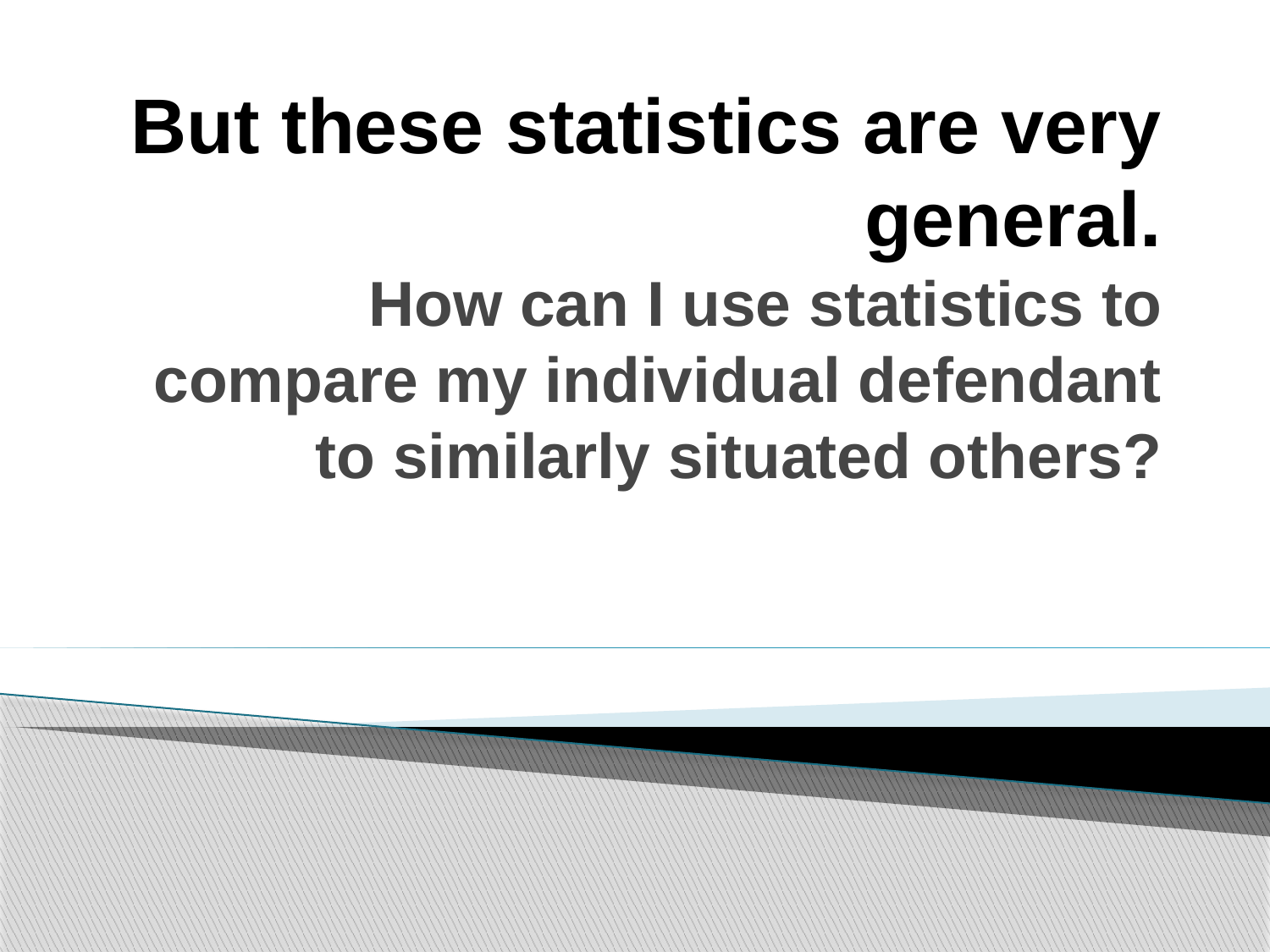

# But these statistics are very general. How can I use statistics to compare my individual defendant to similarly situated others?